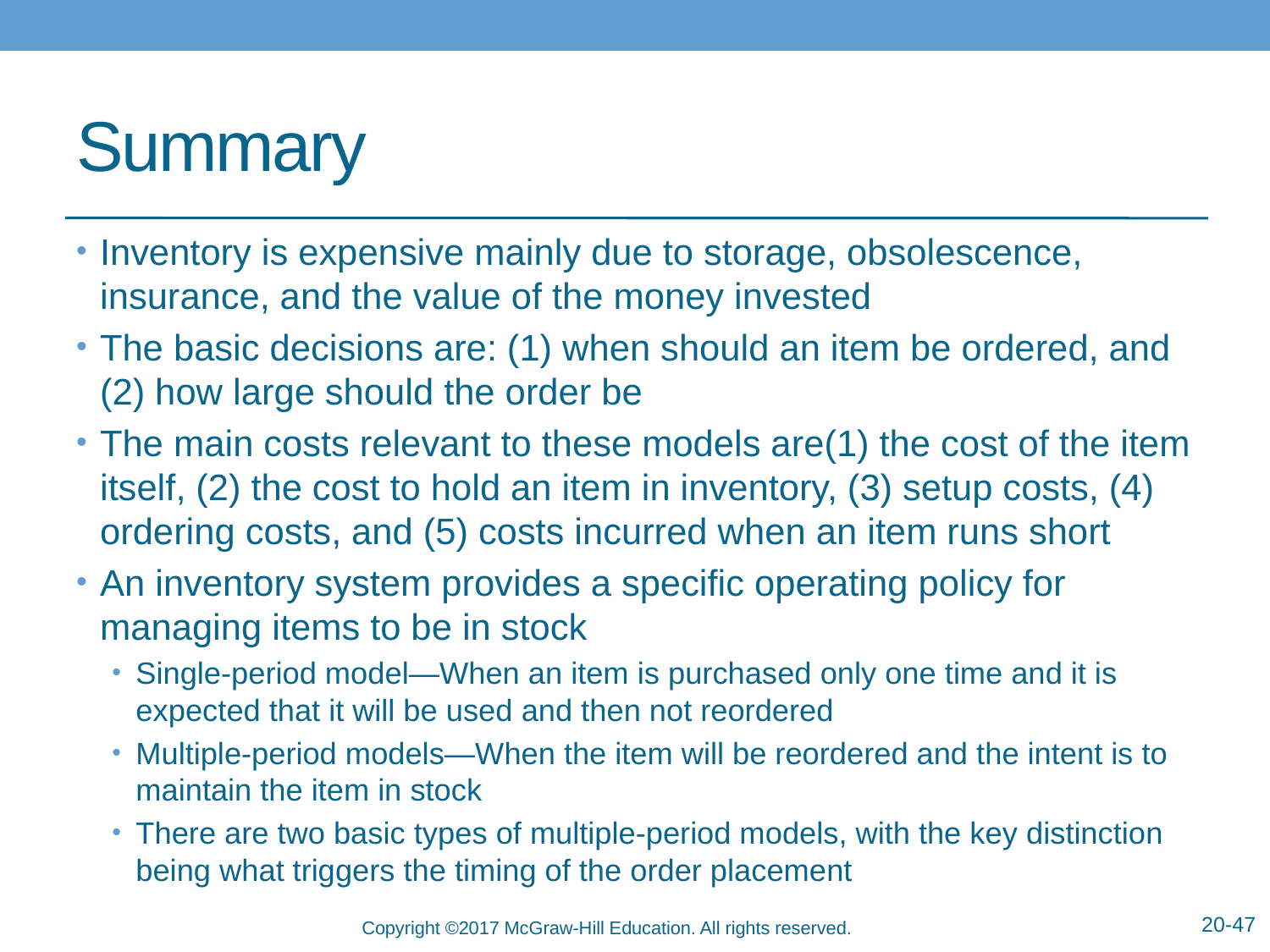

# Summary
Inventory is expensive mainly due to storage, obsolescence, insurance, and the value of the money invested
The basic decisions are: (1) when should an item be ordered, and (2) how large should the order be
The main costs relevant to these models are(1) the cost of the item itself, (2) the cost to hold an item in inventory, (3) setup costs, (4) ordering costs, and (5) costs incurred when an item runs short
An inventory system provides a specific operating policy for managing items to be in stock
Single-period model—When an item is purchased only one time and it is expected that it will be used and then not reordered
Multiple-period models—When the item will be reordered and the intent is to maintain the item in stock
There are two basic types of multiple-period models, with the key distinction being what triggers the timing of the order placement
20-47